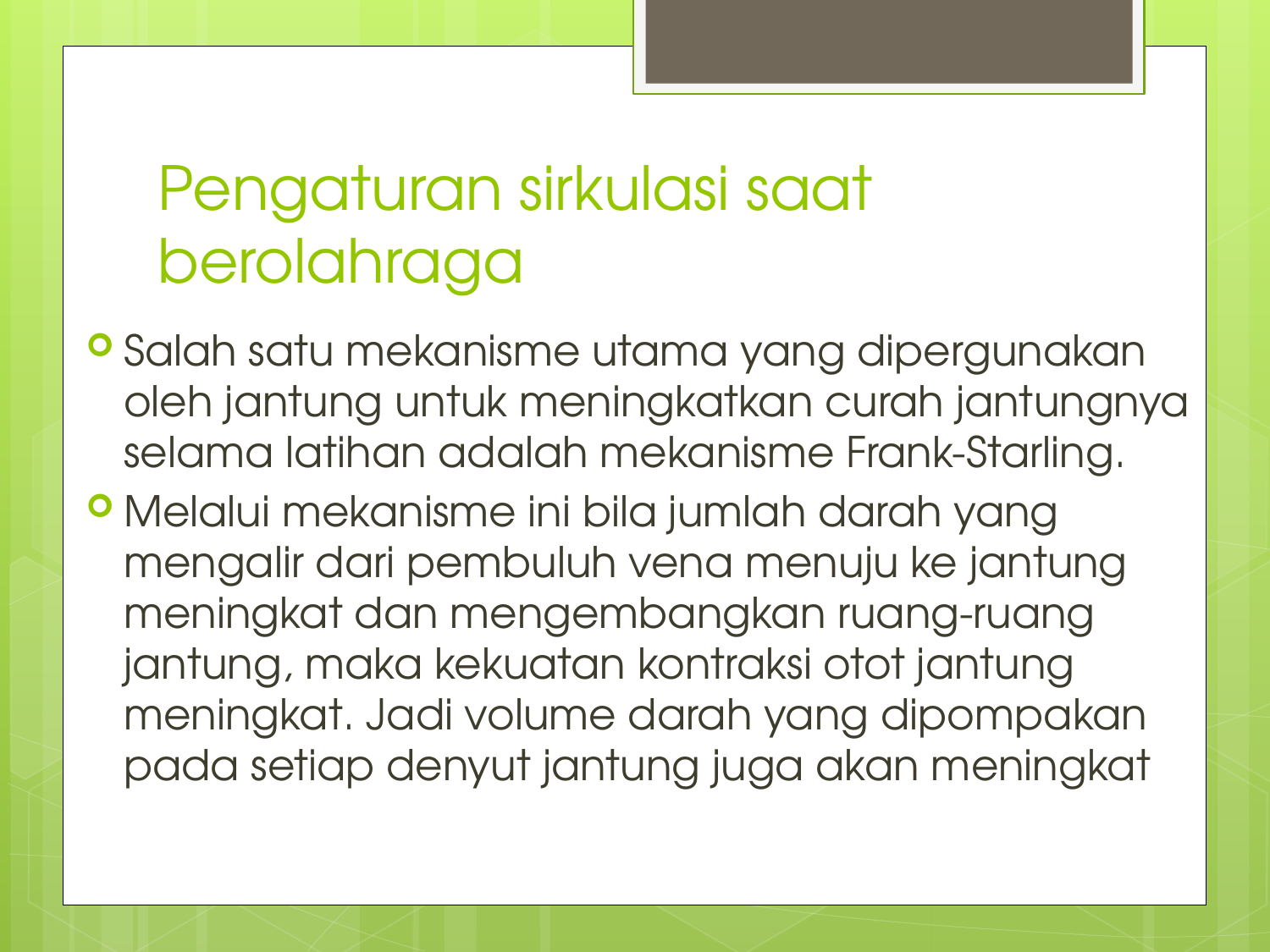

# Pengaturan sirkulasi saat berolahraga
Salah satu mekanisme utama yang dipergunakan oleh jantung untuk meningkatkan curah jantungnya selama latihan adalah mekanisme Frank-Starling.
Melalui mekanisme ini bila jumlah darah yang mengalir dari pembuluh vena menuju ke jantung meningkat dan mengembangkan ruang-ruang jantung, maka kekuatan kontraksi otot jantung meningkat. Jadi volume darah yang dipompakan pada setiap denyut jantung juga akan meningkat